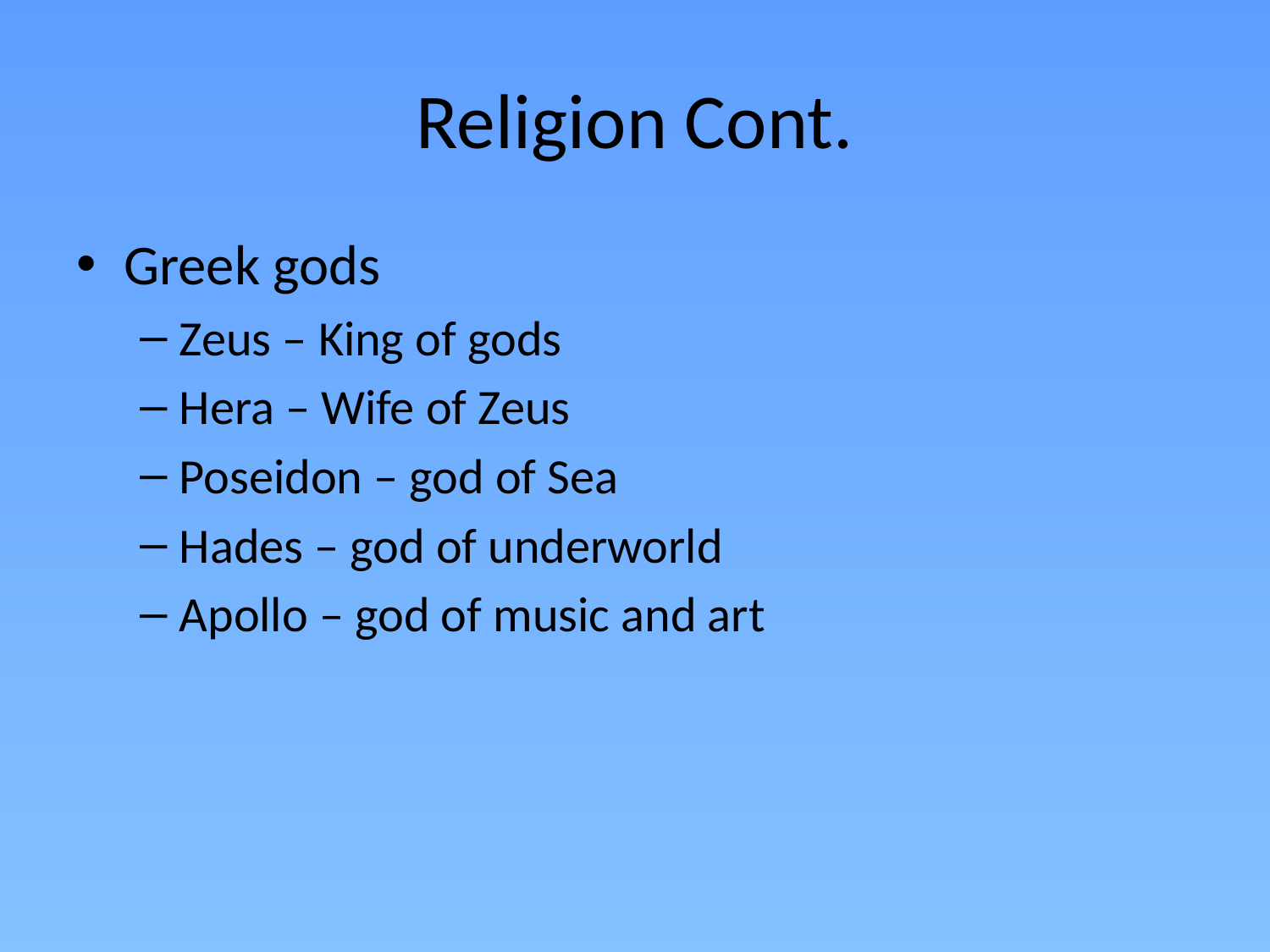

# Religion Cont.
Greek gods
Zeus – King of gods
Hera – Wife of Zeus
Poseidon – god of Sea
Hades – god of underworld
Apollo – god of music and art